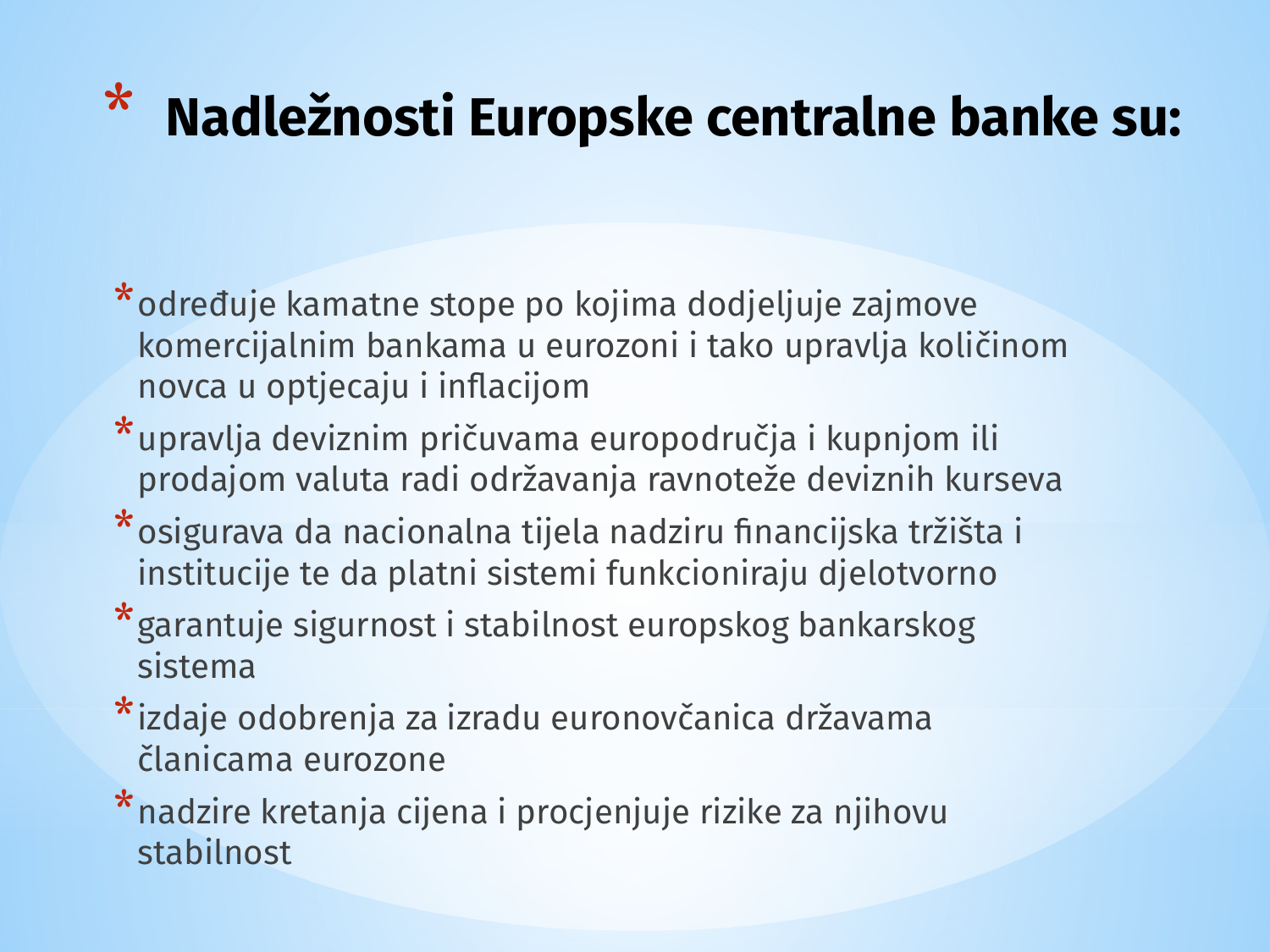

# Nadležnosti Europske centralne banke su:
određuje kamatne stope po kojima dodjeljuje zajmove komercijalnim bankama u eurozoni i tako upravlja količinom novca u optjecaju i inflacijom
upravlja deviznim pričuvama europodručja i kupnjom ili prodajom valuta radi održavanja ravnoteže deviznih kurseva
osigurava da nacionalna tijela nadziru financijska tržišta i institucije te da platni sistemi funkcioniraju djelotvorno
garantuje sigurnost i stabilnost europskog bankarskog sistema
izdaje odobrenja za izradu euronovčanica državama članicama eurozone
nadzire kretanja cijena i procjenjuje rizike za njihovu stabilnost